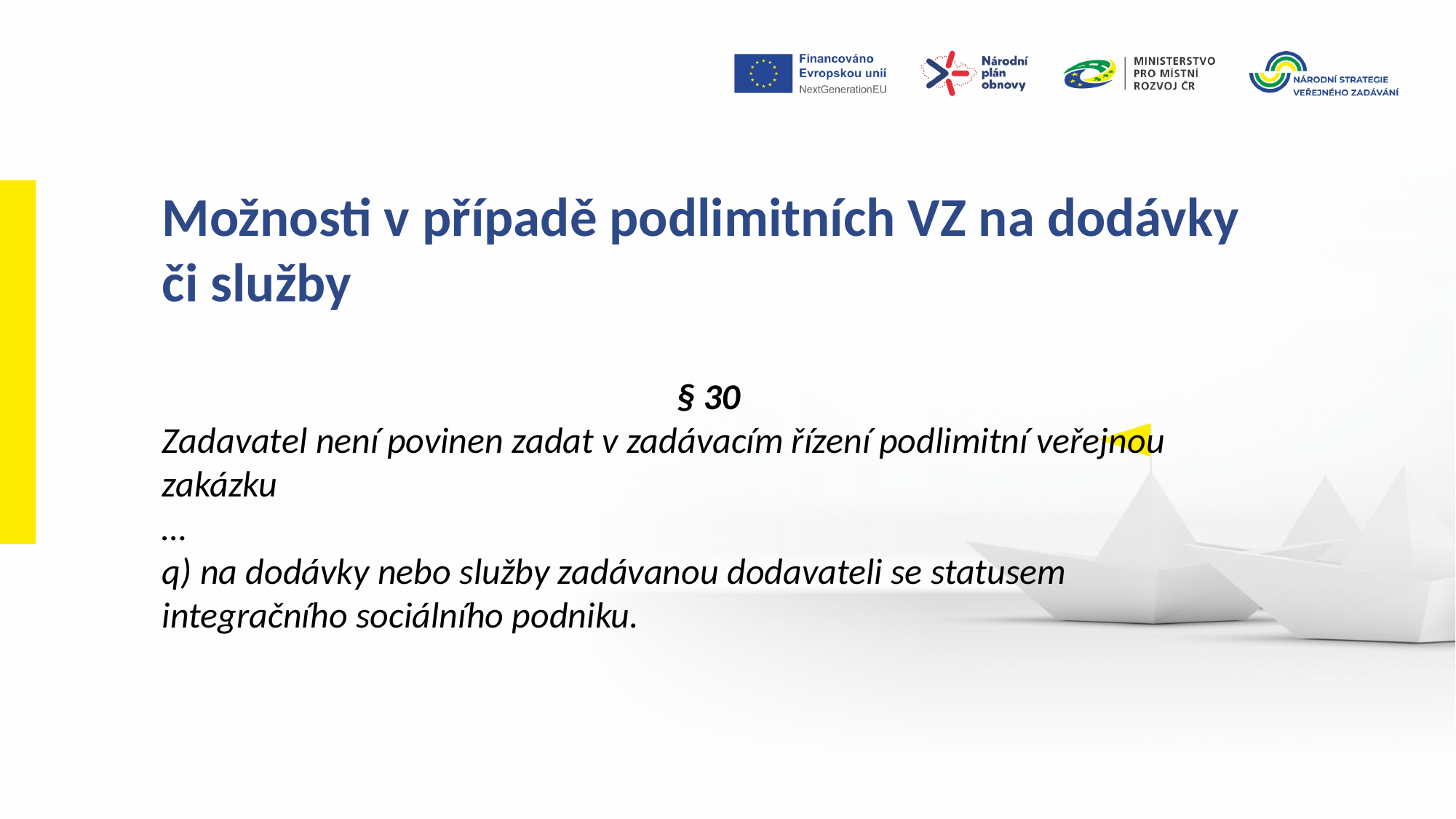

Možnosti v případě podlimitních VZ na dodávky či služby
§ 30
Zadavatel není povinen zadat v zadávacím řízení podlimitní veřejnou zakázku
…
q) na dodávky nebo služby zadávanou dodavateli se statusem integračního sociálního podniku.